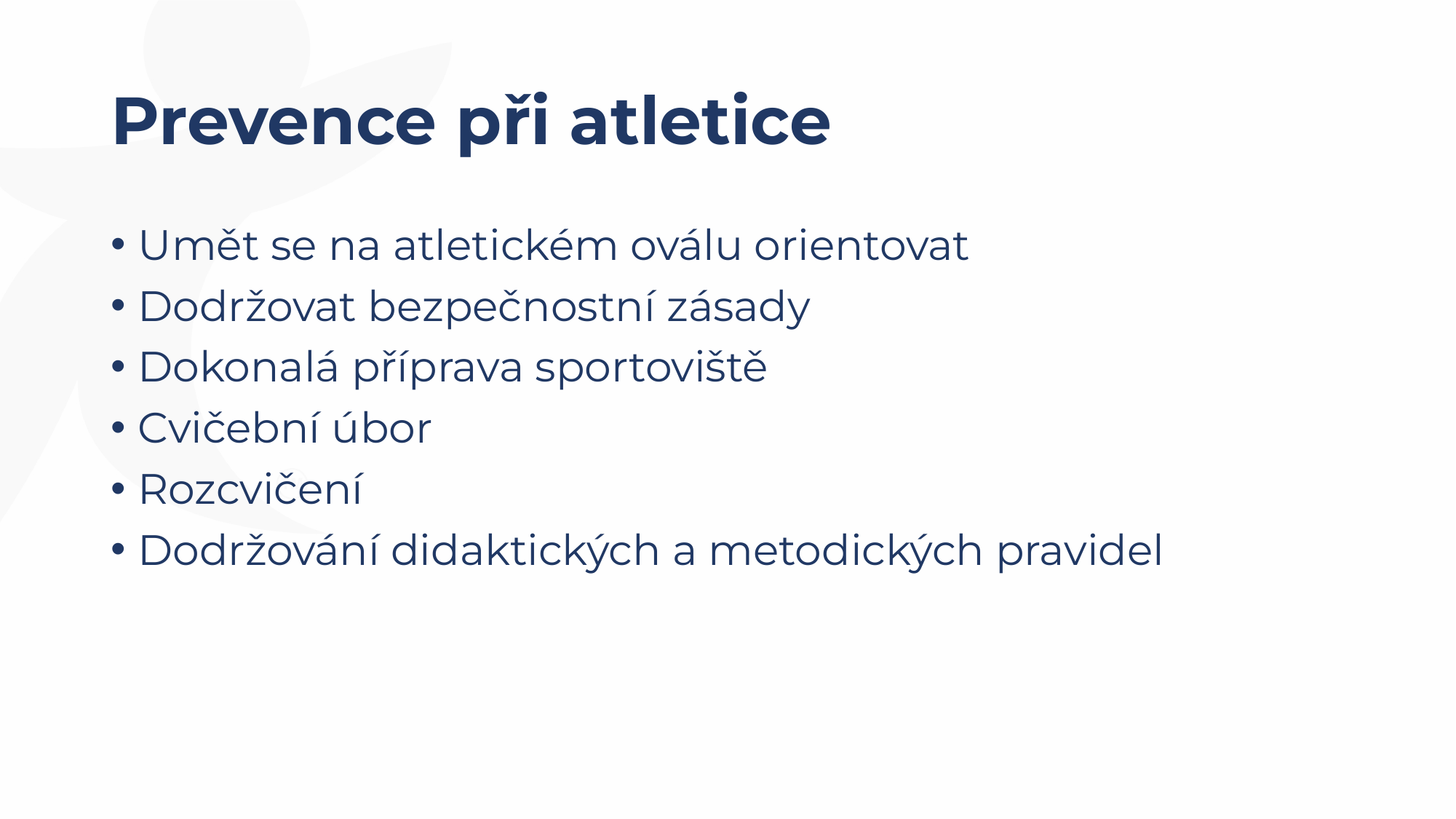

# Prevence při atletice
Umět se na atletickém oválu orientovat
Dodržovat bezpečnostní zásady
Dokonalá příprava sportoviště
Cvičební úbor
Rozcvičení
Dodržování didaktických a metodických pravidel